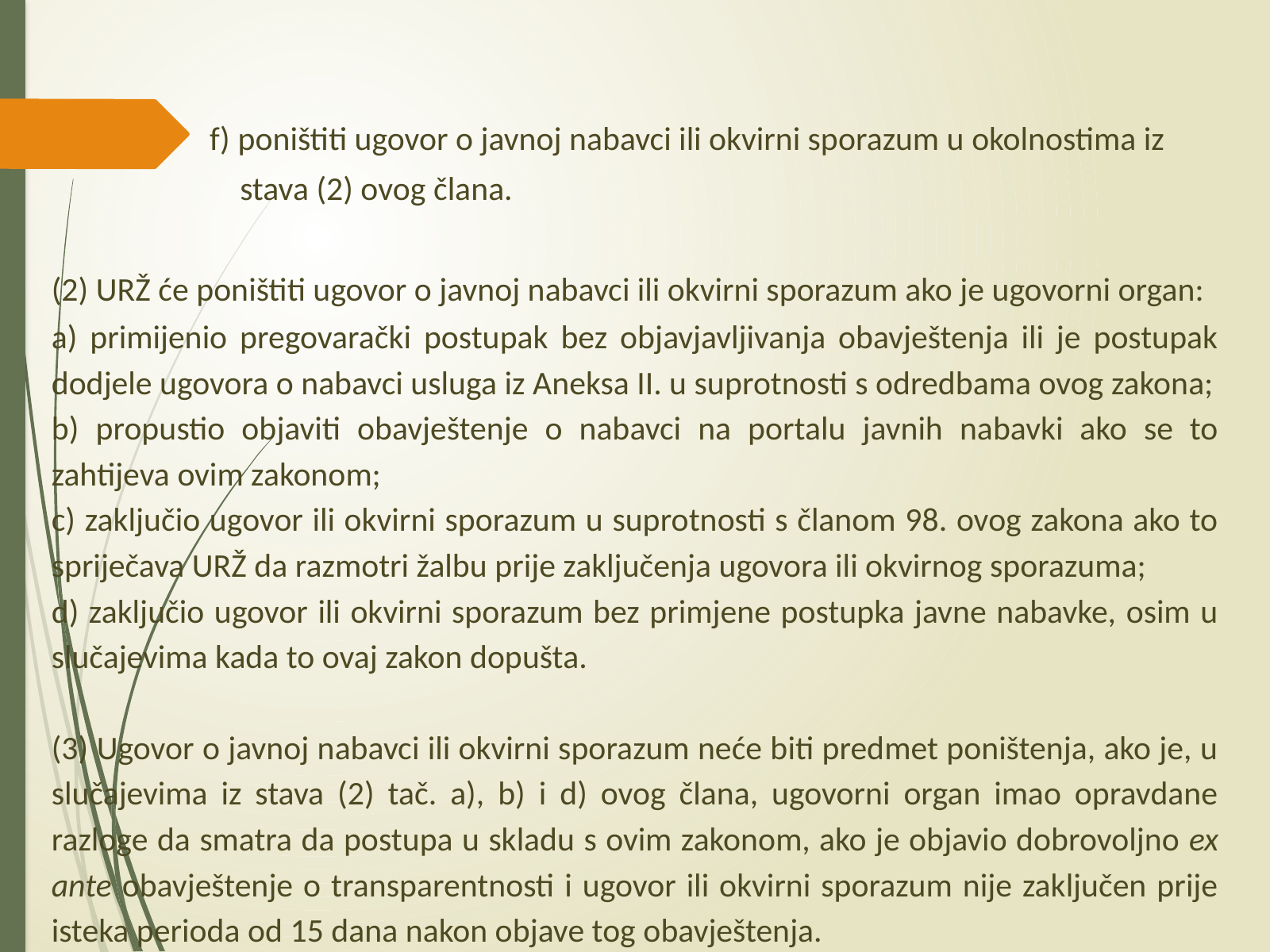

f) poništiti ugovor o javnoj nabavci ili okvirni sporazum u okolnostima iz
                         stava (2) ovog člana.

(2) URŽ će poništiti ugovor o javnoj nabavci ili okvirni sporazum ako je ugovorni organ:
a) primijenio pregovarački postupak bez objavjavljivanja obavještenja ili je postupak dodjele ugovora o nabavci usluga iz Aneksa II. u suprotnosti s odredbama ovog zakona;
b) propustio objaviti obavještenje o nabavci na portalu javnih nabavki ako se to zahtijeva ovim zakonom;
c) zaključio ugovor ili okvirni sporazum u suprotnosti s članom 98. ovog zakona ako to spriječava URŽ da razmotri žalbu prije zaključenja ugovora ili okvirnog sporazuma;
d) zaključio ugovor ili okvirni sporazum bez primjene postupka javne nabavke, osim u slučajevima kada to ovaj zakon dopušta.
(3) Ugovor o javnoj nabavci ili okvirni sporazum neće biti predmet poništenja, ako je, u slučajevima iz stava (2) tač. a), b) i d) ovog člana, ugovorni organ imao opravdane razloge da smatra da postupa u skladu s ovim zakonom, ako je objavio dobrovoljno ex ante obavještenje o transparentnosti i ugovor ili okvirni sporazum nije zaključen prije isteka perioda od 15 dana nakon objave tog obavještenja.